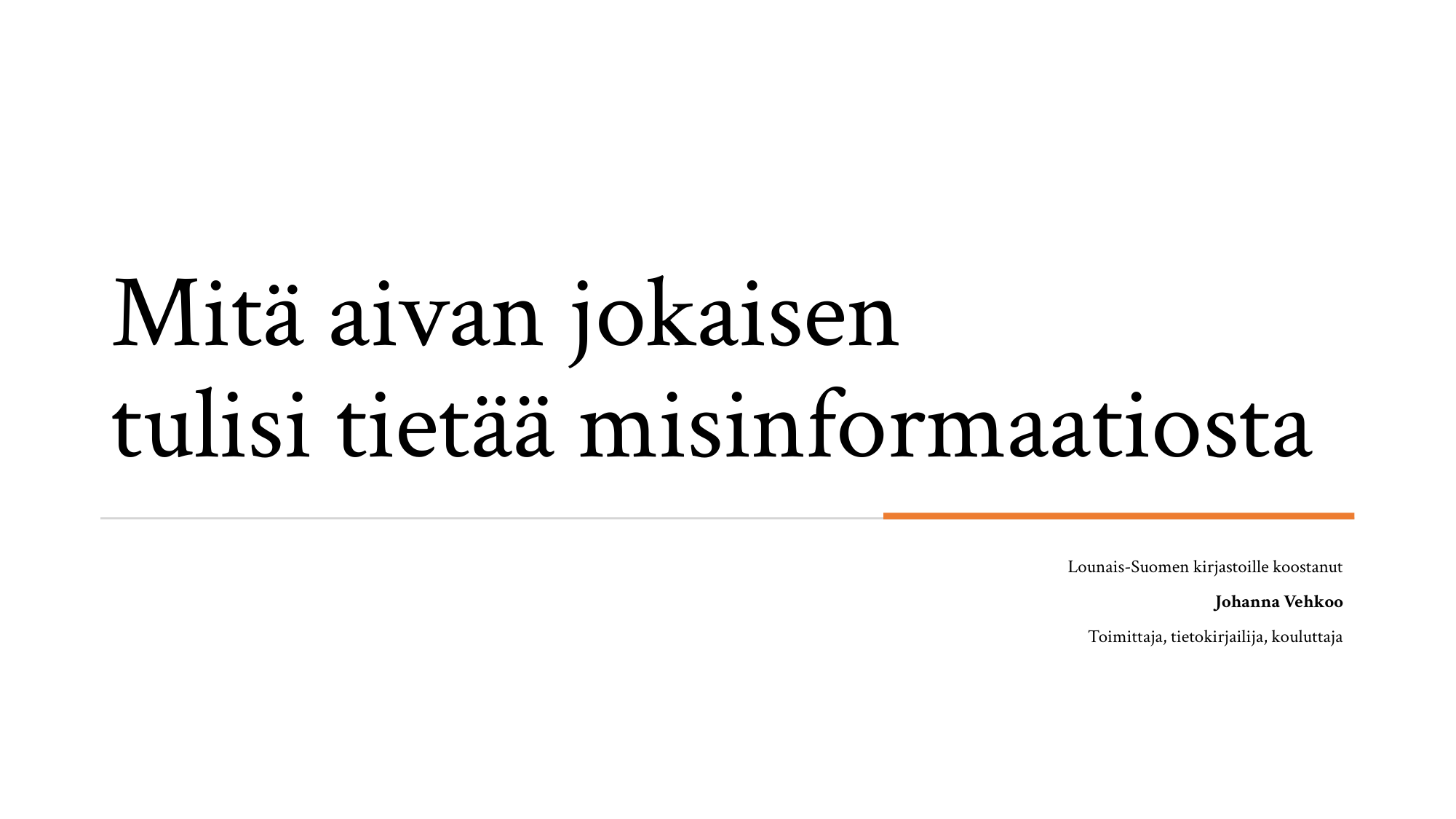

# Mitä aivan jokaisen tulisi tietää misinformaatiosta

Lounais-Suomen kirjastoille koostanut
Johanna Vehkoo
Toimittaja, tietokirjailija, kouluttaja